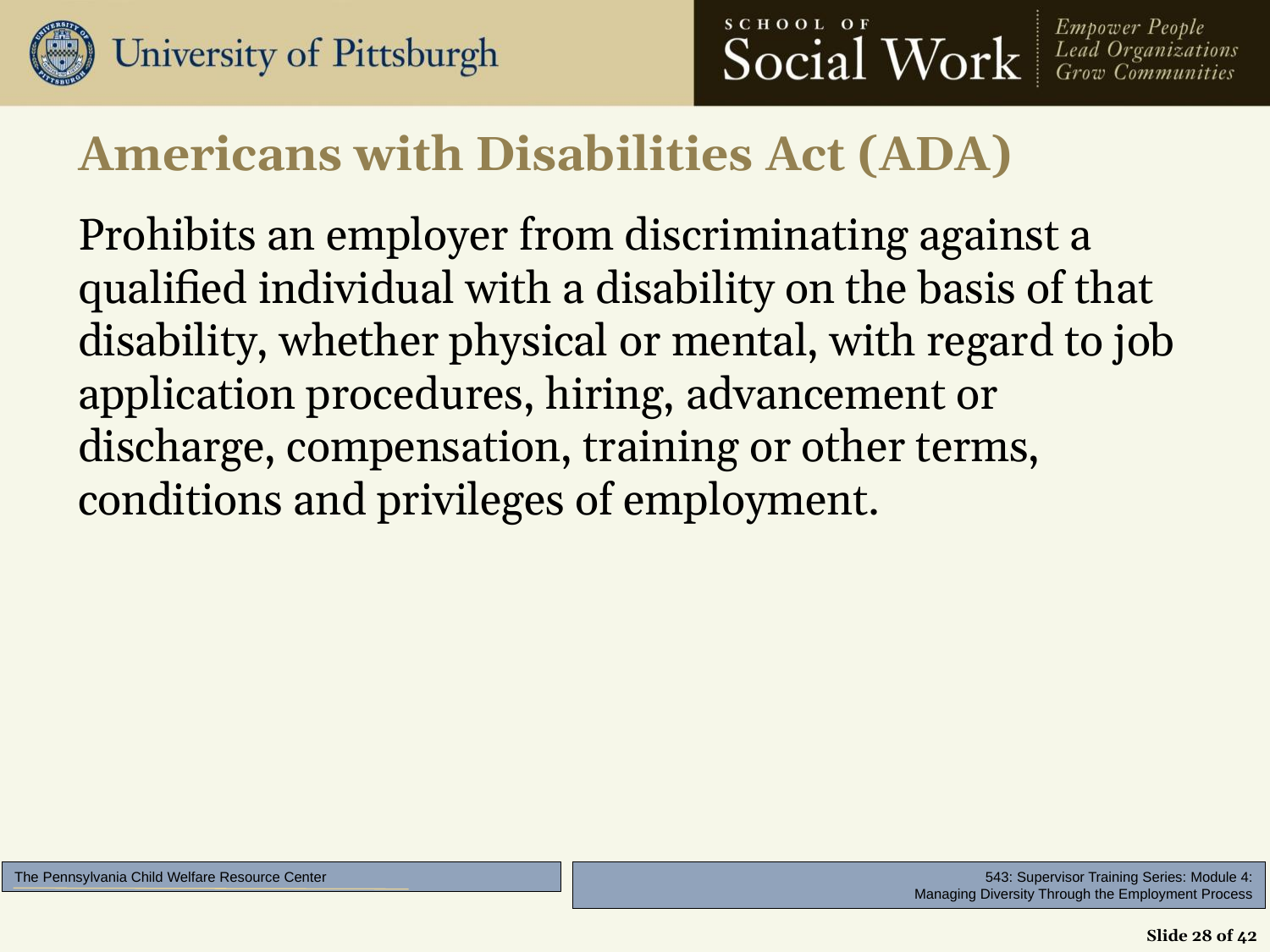

# Americans with Disabilities Act (ADA)
Prohibits an employer from discriminating against a qualified individual with a disability on the basis of that disability, whether physical or mental, with regard to job application procedures, hiring, advancement or discharge, compensation, training or other terms, conditions and privileges of employment.
Slide 28 of 42